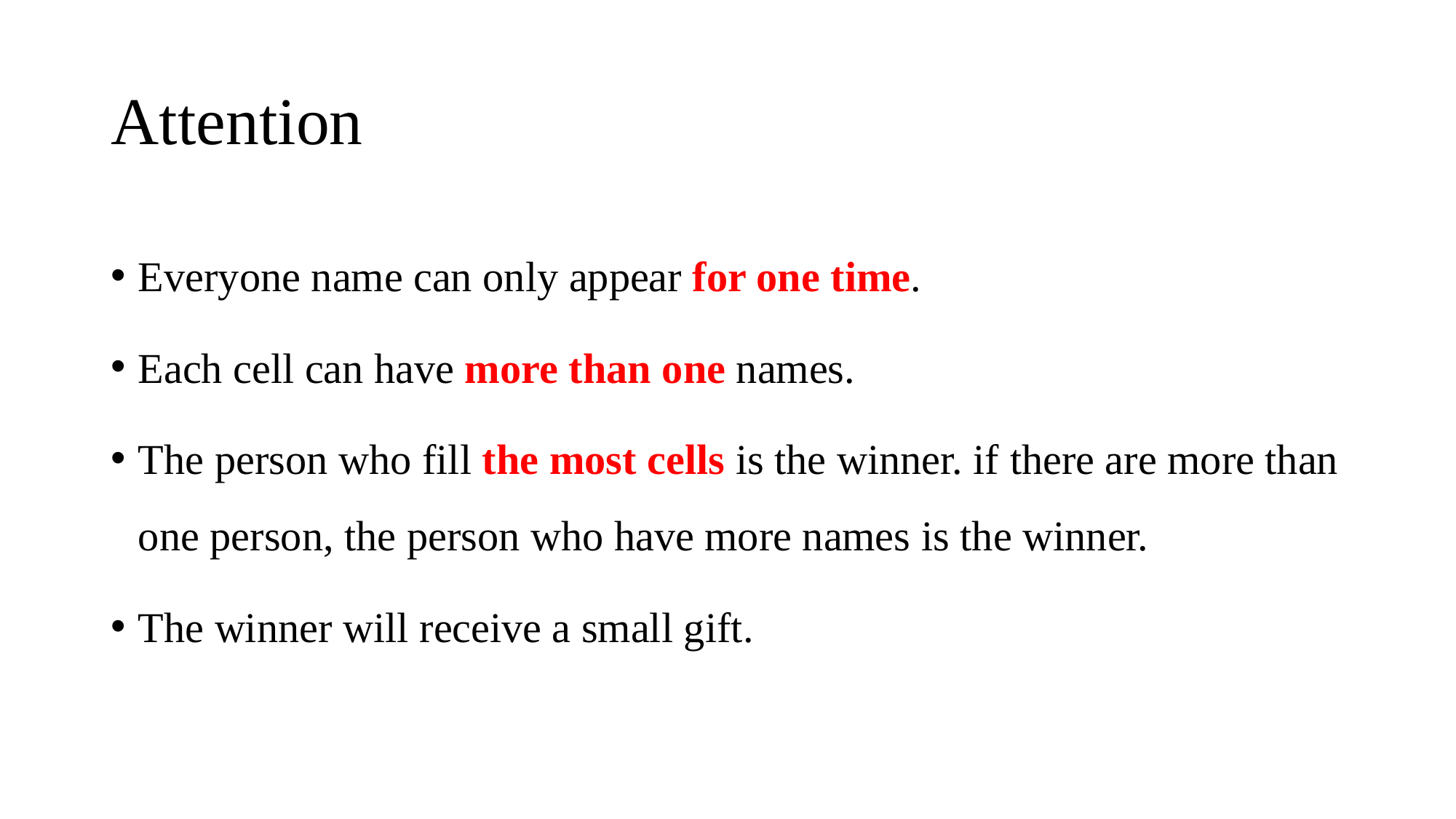

# Attention
Everyone name can only appear for one time.
Each cell can have more than one names.
The person who fill the most cells is the winner. if there are more than one person, the person who have more names is the winner.
The winner will receive a small gift.